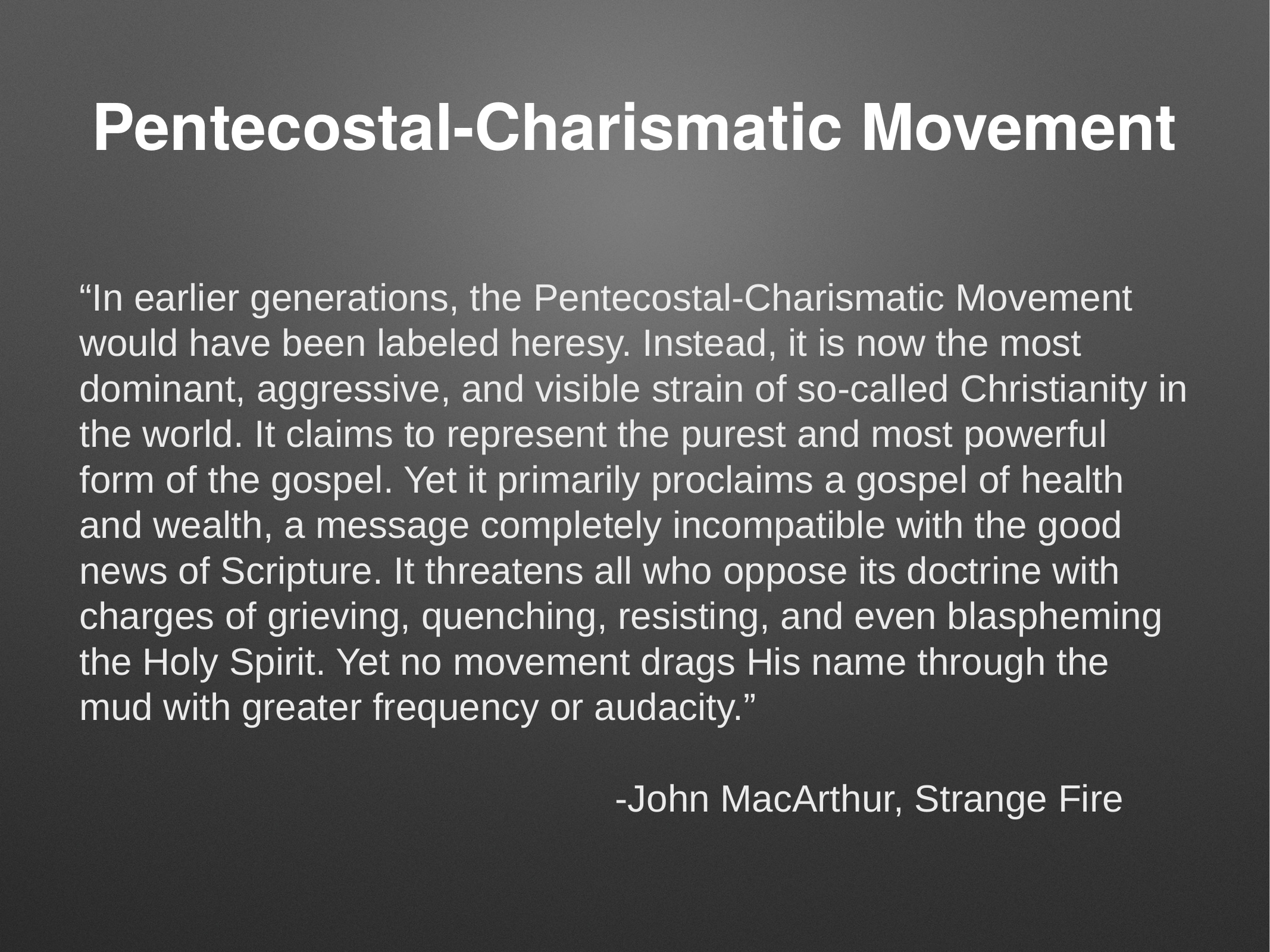

# Pentecostal-Charismatic Movement
“In earlier generations, the Pentecostal-Charismatic Movement would have been labeled heresy. Instead, it is now the most dominant, aggressive, and visible strain of so-called Christianity in the world. It claims to represent the purest and most powerful form of the gospel. Yet it primarily proclaims a gospel of health and wealth, a message completely incompatible with the good news of Scripture. It threatens all who oppose its doctrine with charges of grieving, quenching, resisting, and even blaspheming the Holy Spirit. Yet no movement drags His name through the mud with greater frequency or audacity.”
						-John MacArthur, Strange Fire